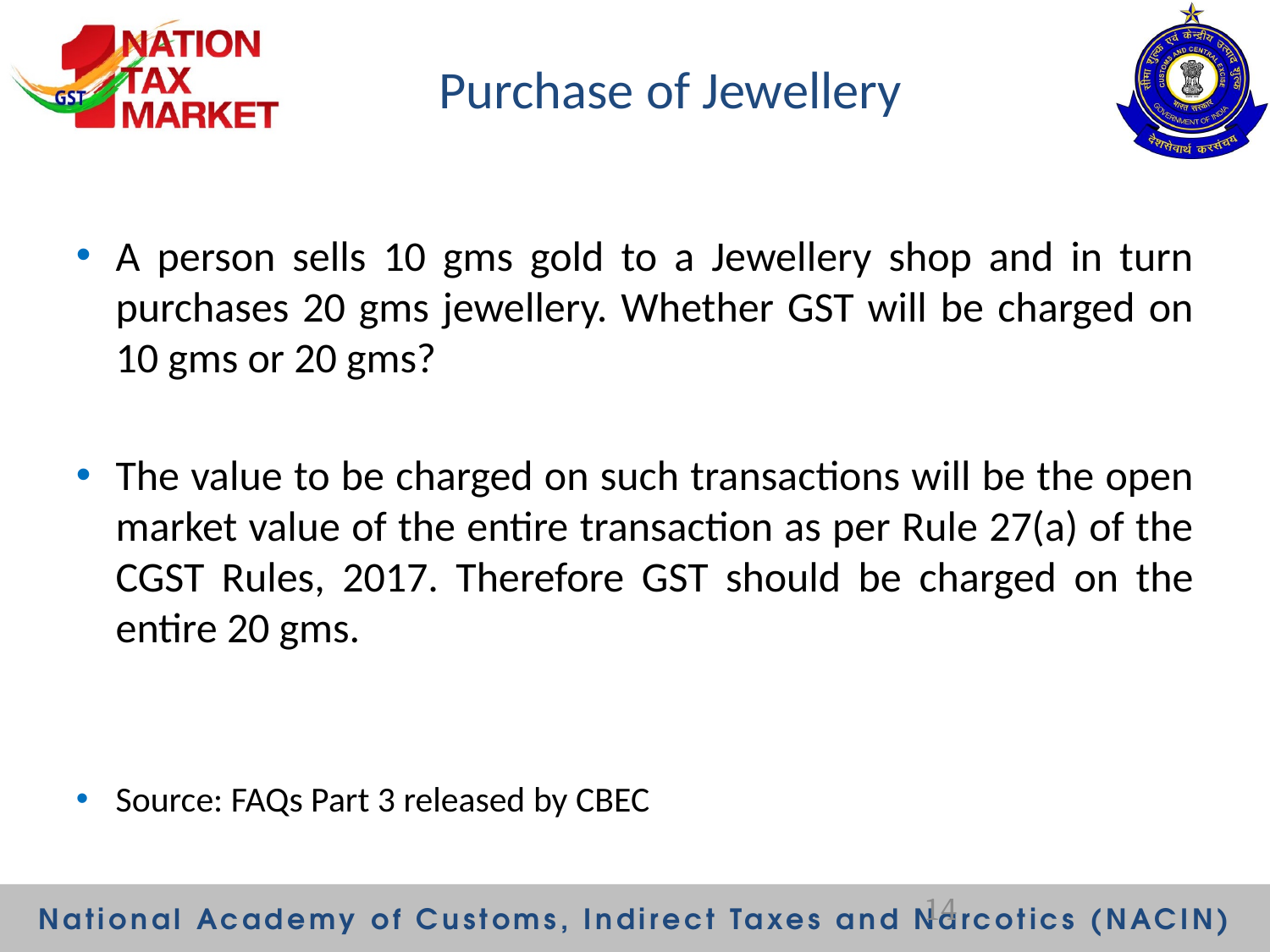

# Purchase of Jewellery
A person sells 10 gms gold to a Jewellery shop and in turn purchases 20 gms jewellery. Whether GST will be charged on 10 gms or 20 gms?

The value to be charged on such transactions will be the open market value of the entire transaction as per Rule 27(a) of the CGST Rules, 2017. Therefore GST should be charged on the entire 20 gms.

Source: FAQs Part 3 released by CBEC

14
National Academy of Customs, Indirect Taxes and Narcotics (NACIN)